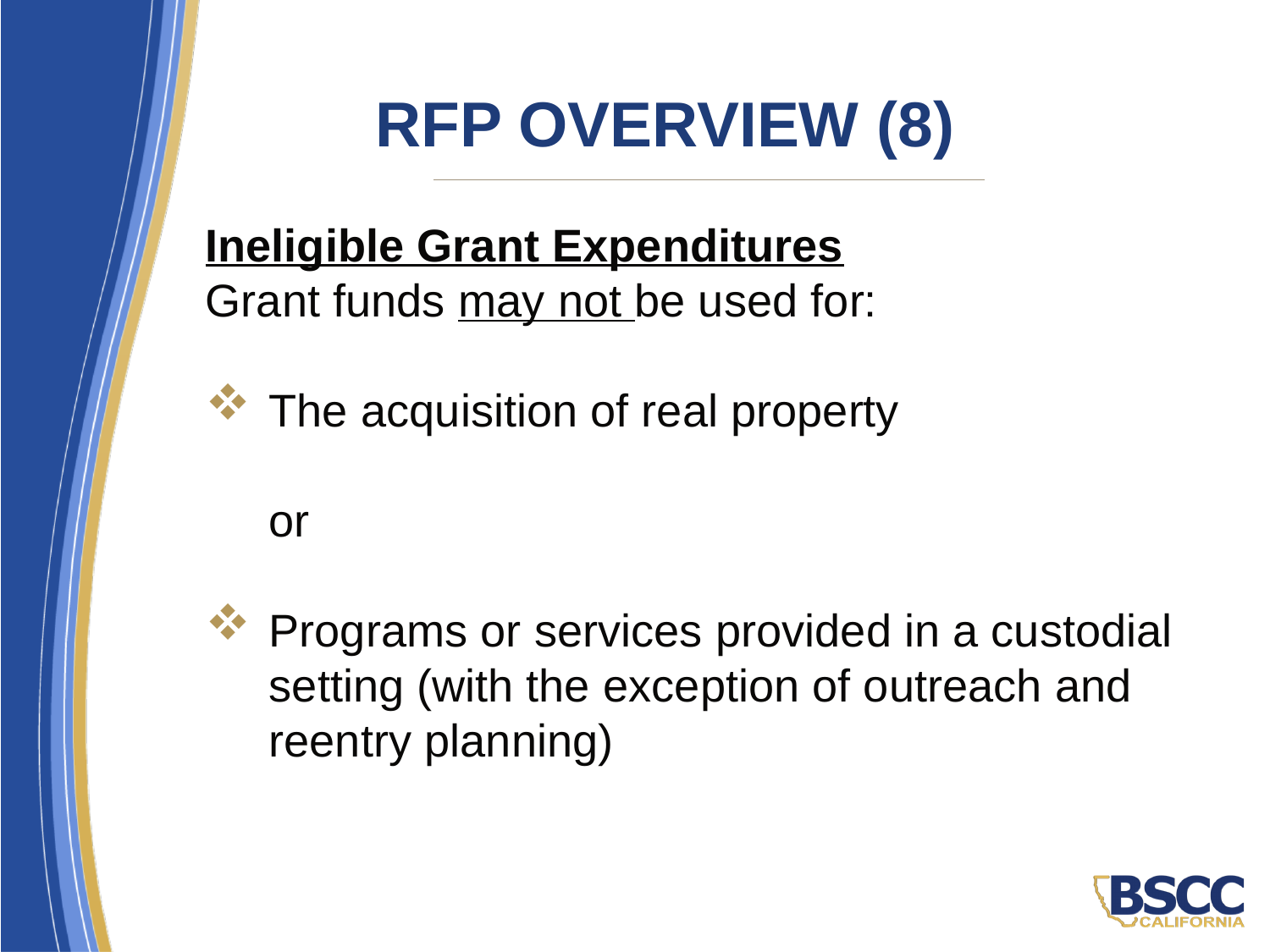

# RFP Overview (8)
Ineligible Grant Expenditures
Grant funds may not be used for:

The acquisition of real property

or

Programs or services provided in a custodial setting (with the exception of outreach and reentry planning)

RFP, Page 9